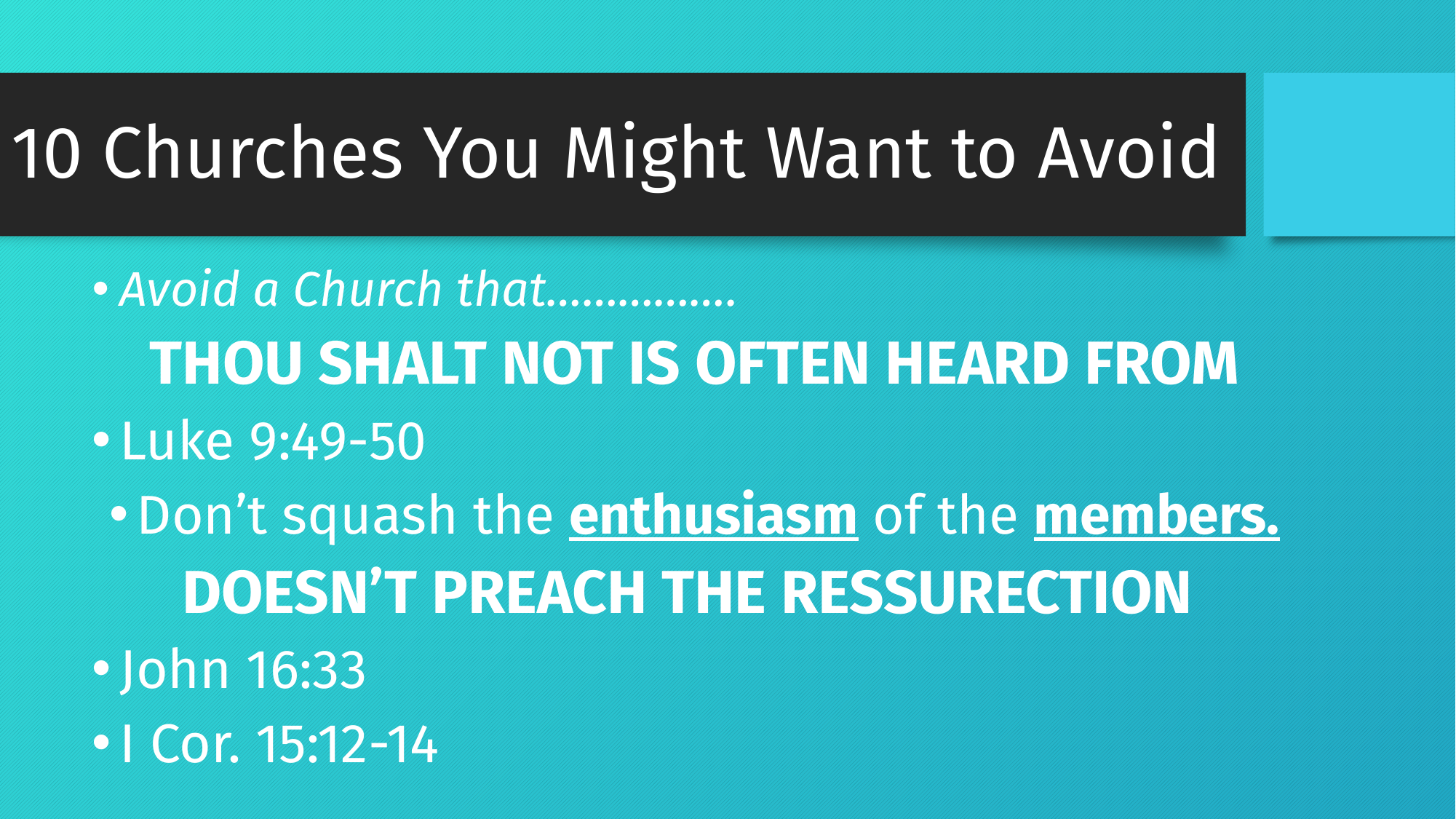

# 10 Churches You Might Want to Avoid
Avoid a Church that…………….
THOU SHALT NOT IS OFTEN HEARD FROM
Luke 9:49-50
Don’t squash the enthusiasm of the members.
DOESN’T PREACH THE RESSURECTION
John 16:33
I Cor. 15:12-14